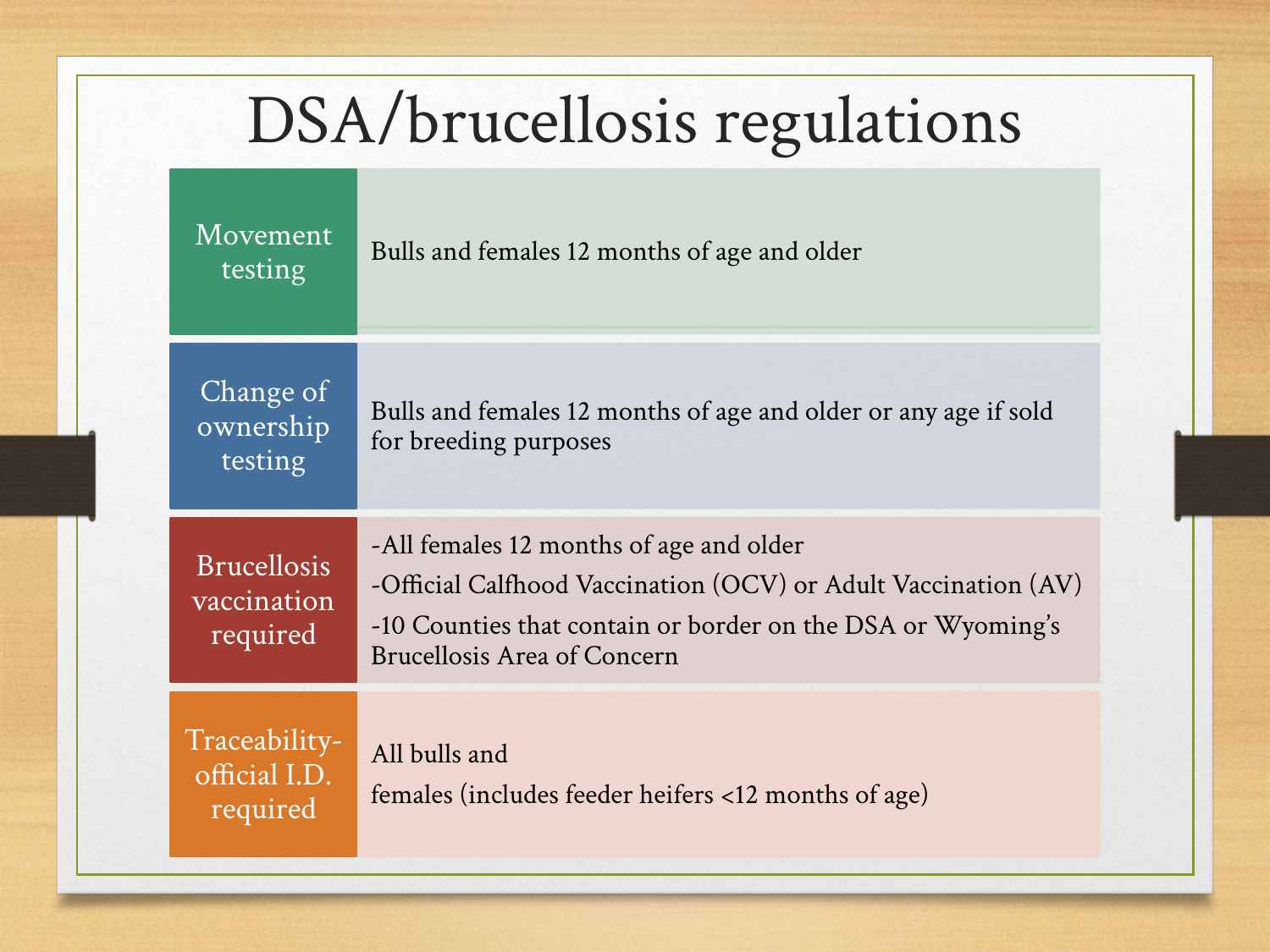

# DSA/brucellosis regulations
Bulls and females 12 months of age and older
Movement testing
Bulls and females 12 months of age and older or any age if sold for breeding purposes
Change of ownership testing
-All females 12 months of age and older
-Official Calfhood Vaccination (OCV) or Adult Vaccination (AV)
-10 Counties that contain or border on the DSA or Wyoming’s  Brucellosis Area of Concern
Brucellosis vaccination required
All bulls and
females (includes feeder heifers <12 months of age)
Traceability-official I.D. required